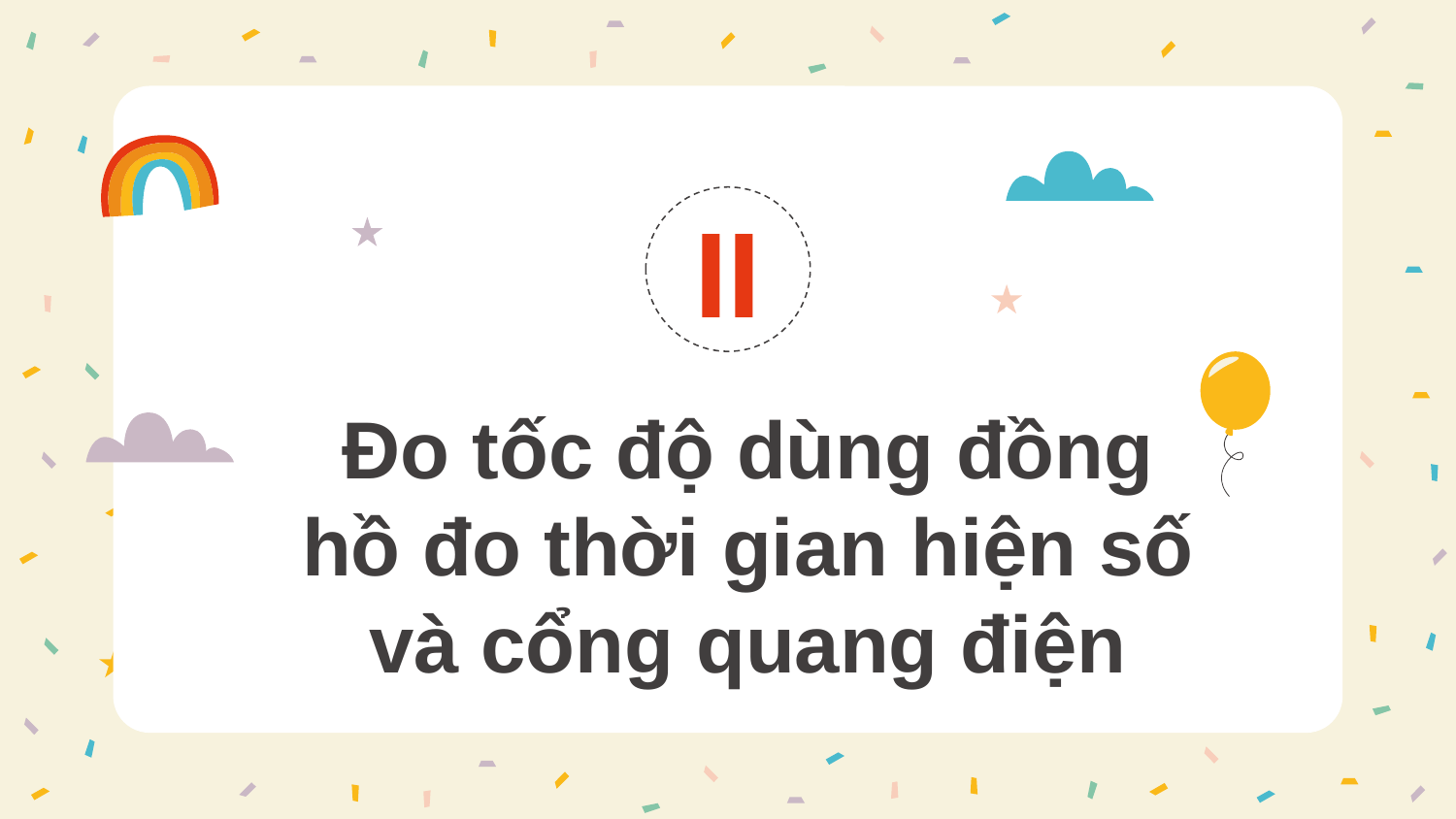

II

Đo tốc độ dùng đồng hồ đo thời gian hiện số và cổng quang điện